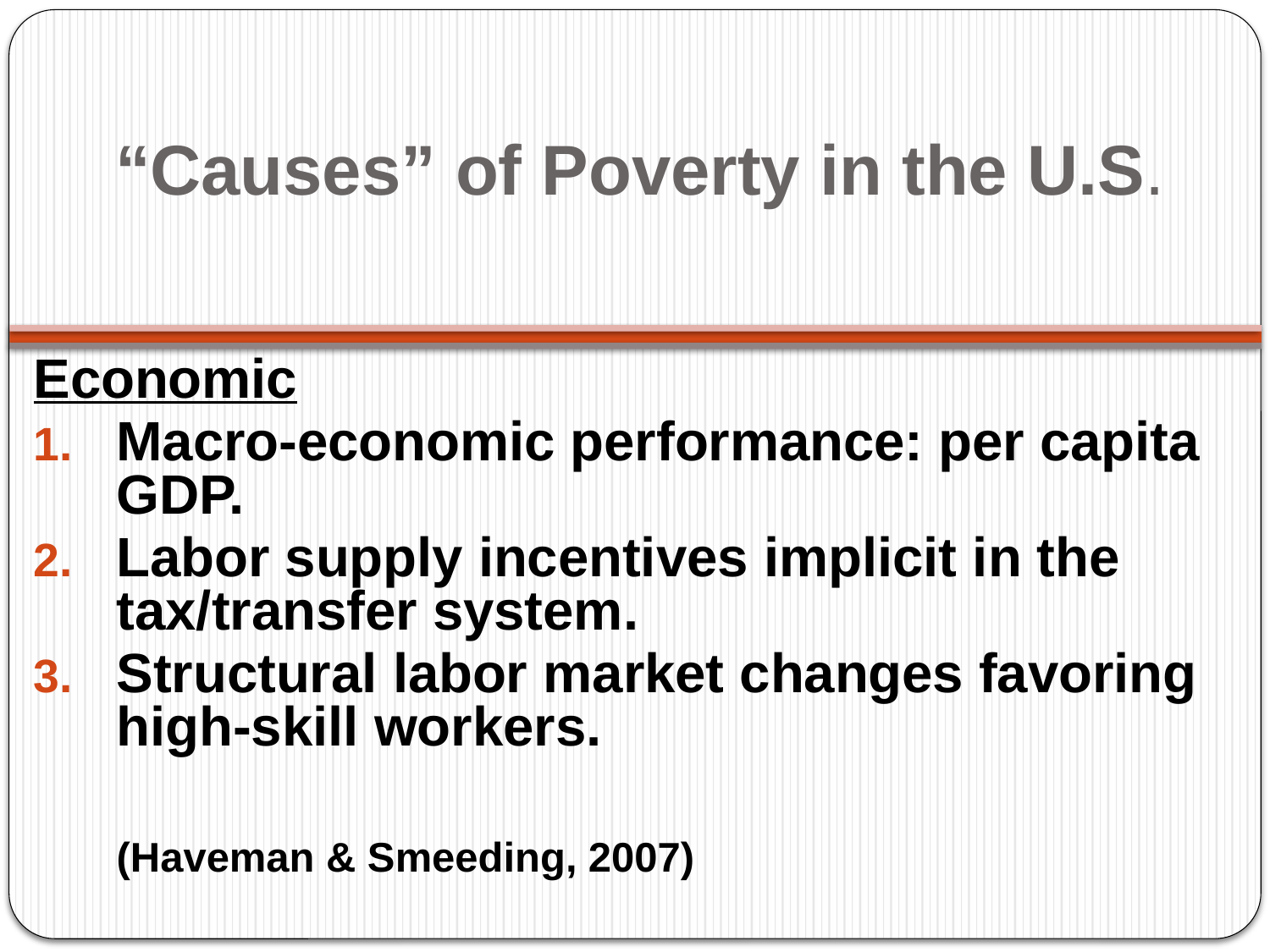

# “Causes” of Poverty in the U.S.
Economic
Macro-economic performance: per capita GDP.
Labor supply incentives implicit in the tax/transfer system.
Structural labor market changes favoring high-skill workers.

						(Haveman & Smeeding, 2007)